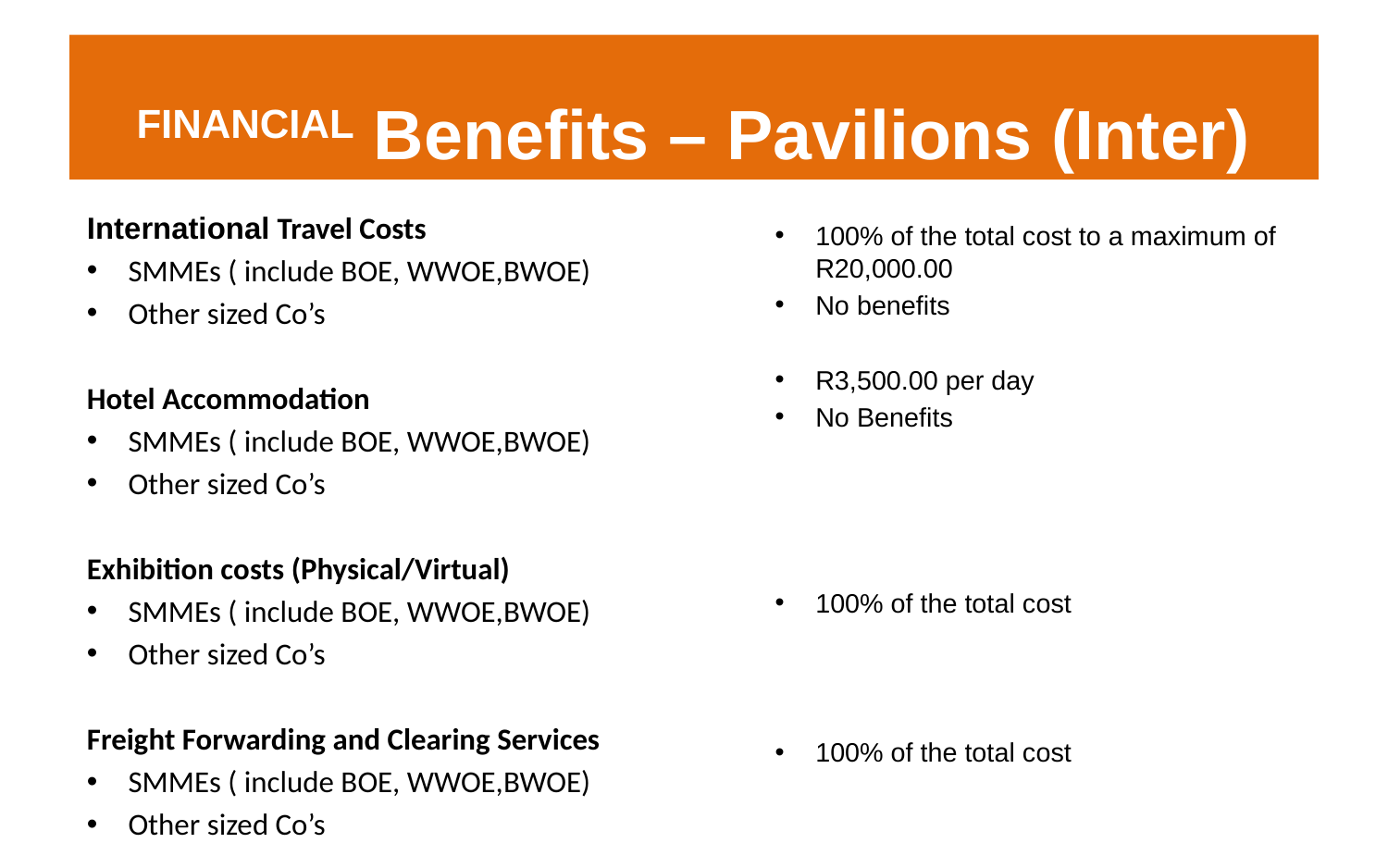

# FINANCIAL Benefits – Pavilions (Inter)
International Travel Costs
SMMEs ( include BOE, WWOE,BWOE)
Other sized Co’s

Hotel Accommodation
SMMEs ( include BOE, WWOE,BWOE)
Other sized Co’s

Exhibition costs (Physical/Virtual)
SMMEs ( include BOE, WWOE,BWOE)
Other sized Co’s

Freight Forwarding and Clearing Services
SMMEs ( include BOE, WWOE,BWOE)
Other sized Co’s

100% of the total cost to a maximum of R20,000.00
No benefits

R3,500.00 per day
No Benefits

100% of the total cost

100% of the total cost